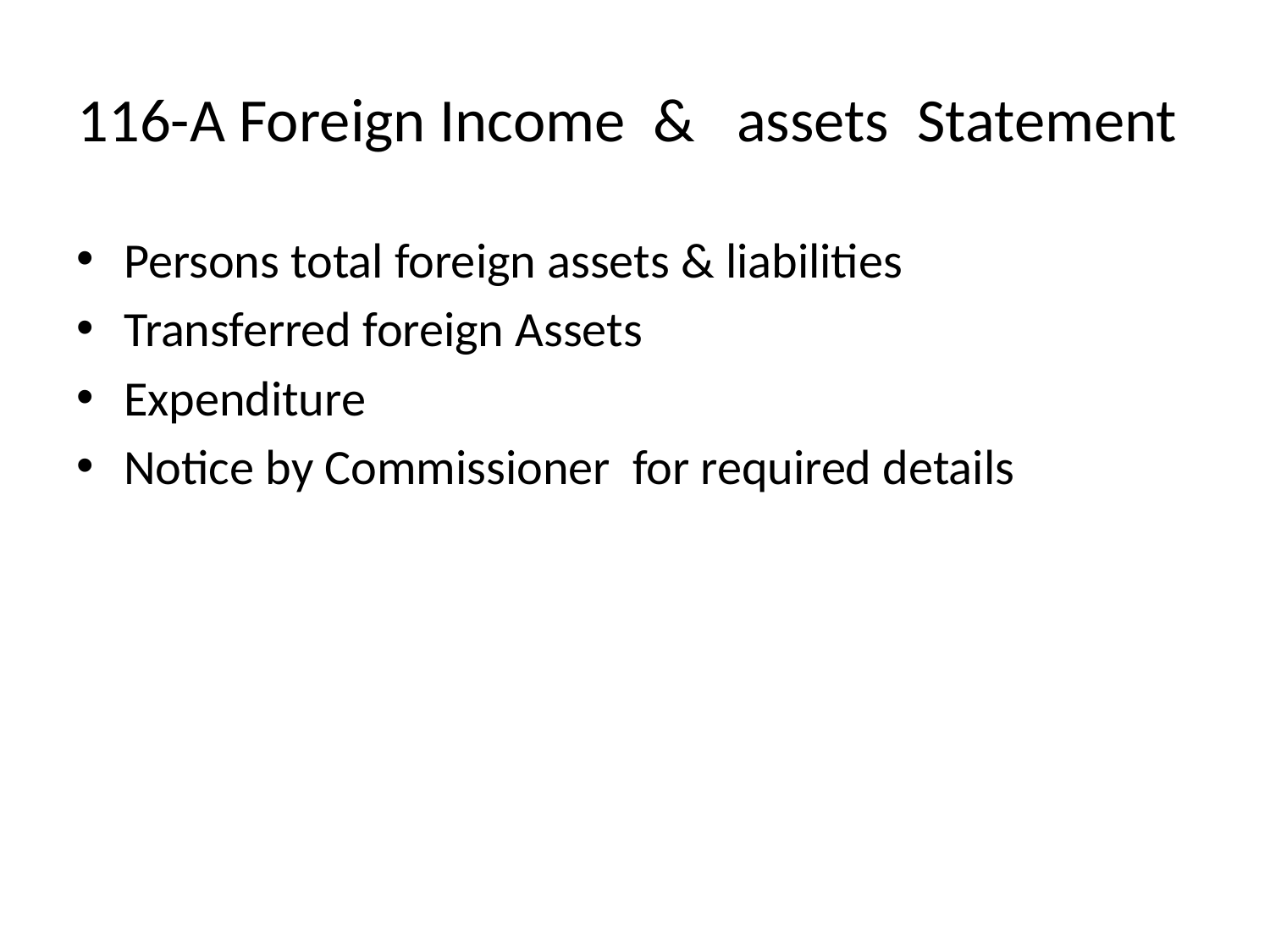

# 116-A Foreign Income  &   assets  Statement
Persons total foreign assets & liabilities
Transferred foreign Assets
Expenditure
Notice by Commissioner  for required details